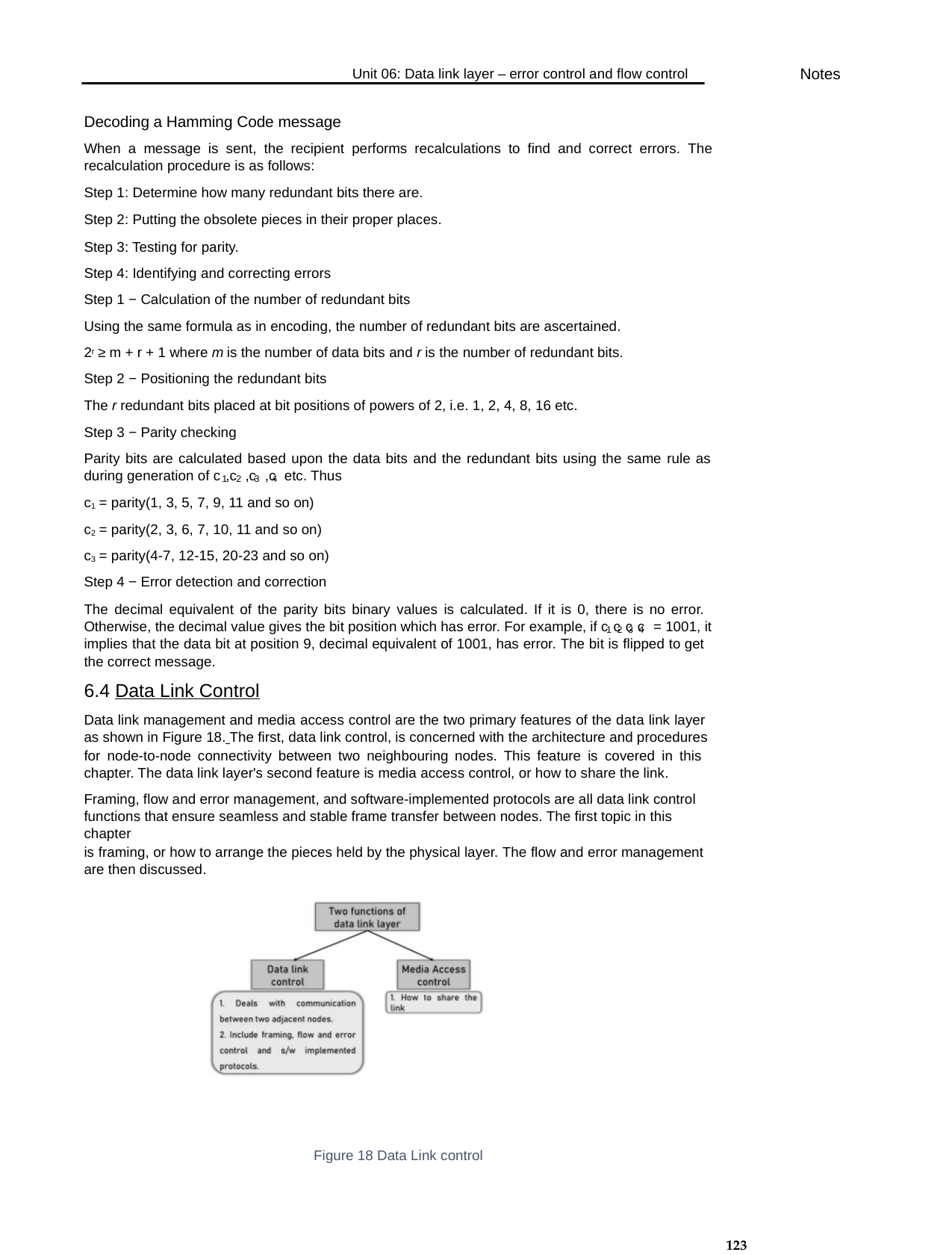

Notes
Unit 06: Data link layer – error control and flow control

Decoding a Hamming Code message
When a message is sent, the recipient performs recalculations to find and correct errors. The
recalculation procedure is as follows:
Step 1: Determine how many redundant bits there are.
Step 2: Putting the obsolete pieces in their proper places.
Step 3: Testing for parity.
Step 4: Identifying and correcting errors
Step 1 − Calculation of the number of redundant bits
Using the same formula as in encoding, the number of redundant bits are ascertained.
2r ≥ m + r + 1 where m is the number of data bits and r is the number of redundant bits.
Step 2 − Positioning the redundant bits
The r redundant bits placed at bit positions of powers of 2, i.e. 1, 2, 4, 8, 16 etc.
Step 3 − Parity checking
Parity bits are calculated based upon the data bits and the redundant bits using the same rule as
during generation of c ,c ,c ,c etc. Thus
1
2
3
4
c1 = parity(1, 3, 5, 7, 9, 11 and so on)
c2 = parity(2, 3, 6, 7, 10, 11 and so on)
c3 = parity(4-7, 12-15, 20-23 and so on)
Step 4 − Error detection and correction
The decimal equivalent of the parity bits binary values is calculated. If it is 0, there is no error.
Otherwise, the decimal value gives the bit position which has error. For example, if c c c c = 1001, it
1
2
3
4
implies that the data bit at position 9, decimal equivalent of 1001, has error. The bit is flipped to get
the correct message.
6.4 Data Link Control
Data link management and media access control are the two primary features of the data link layer
as shown in Figure 18. The first, data link control, is concerned with the architecture and procedures
for node-to-node connectivity between two neighbouring nodes. This feature is covered in this
chapter. The data link layer's second feature is media access control, or how to share the link.
Framing, flow and error management, and software-implemented protocols are all data link control
functions that ensure seamless and stable frame transfer between nodes. The first topic in this chapter
is framing, or how to arrange the pieces held by the physical layer. The flow and error management
are then discussed.

Figure 18 Data Link control
123